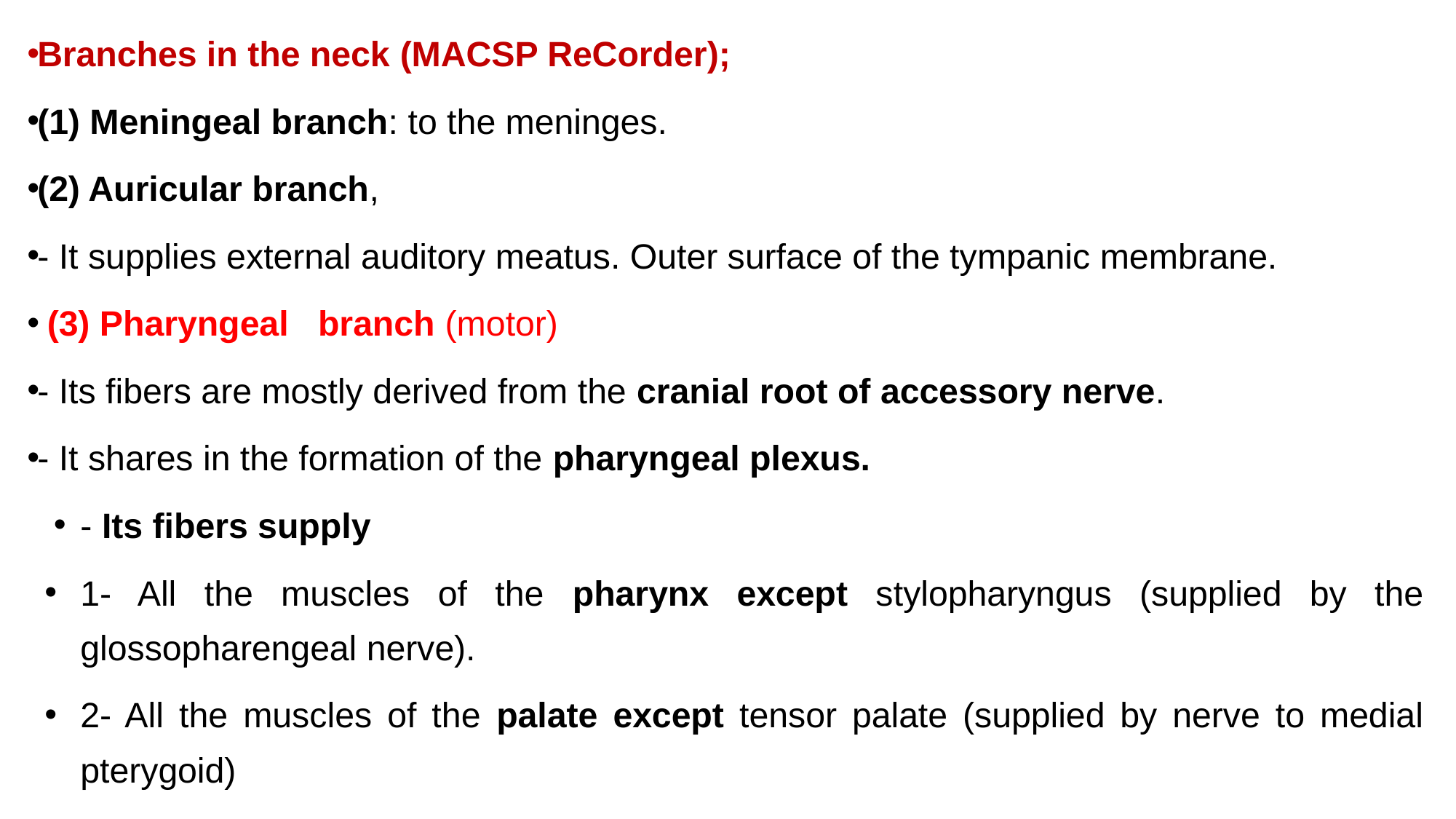

Branches in the neck (MACSP ReCorder);
(1) Meningeal branch: to the meninges.
(2) Auricular branch,
- It supplies external auditory meatus. Outer surface of the tympanic membrane.
 (3) Pharyngeal   branch (motor)
- Its fibers are mostly derived from the cranial root of accessory nerve.
- It shares in the formation of the pharyngeal plexus.
- Its fibers supply
1- All the muscles of the pharynx except stylopharyngus (supplied by the glossopharengeal nerve).
2- All the muscles of the palate except tensor palate (supplied by nerve to medial pterygoid)